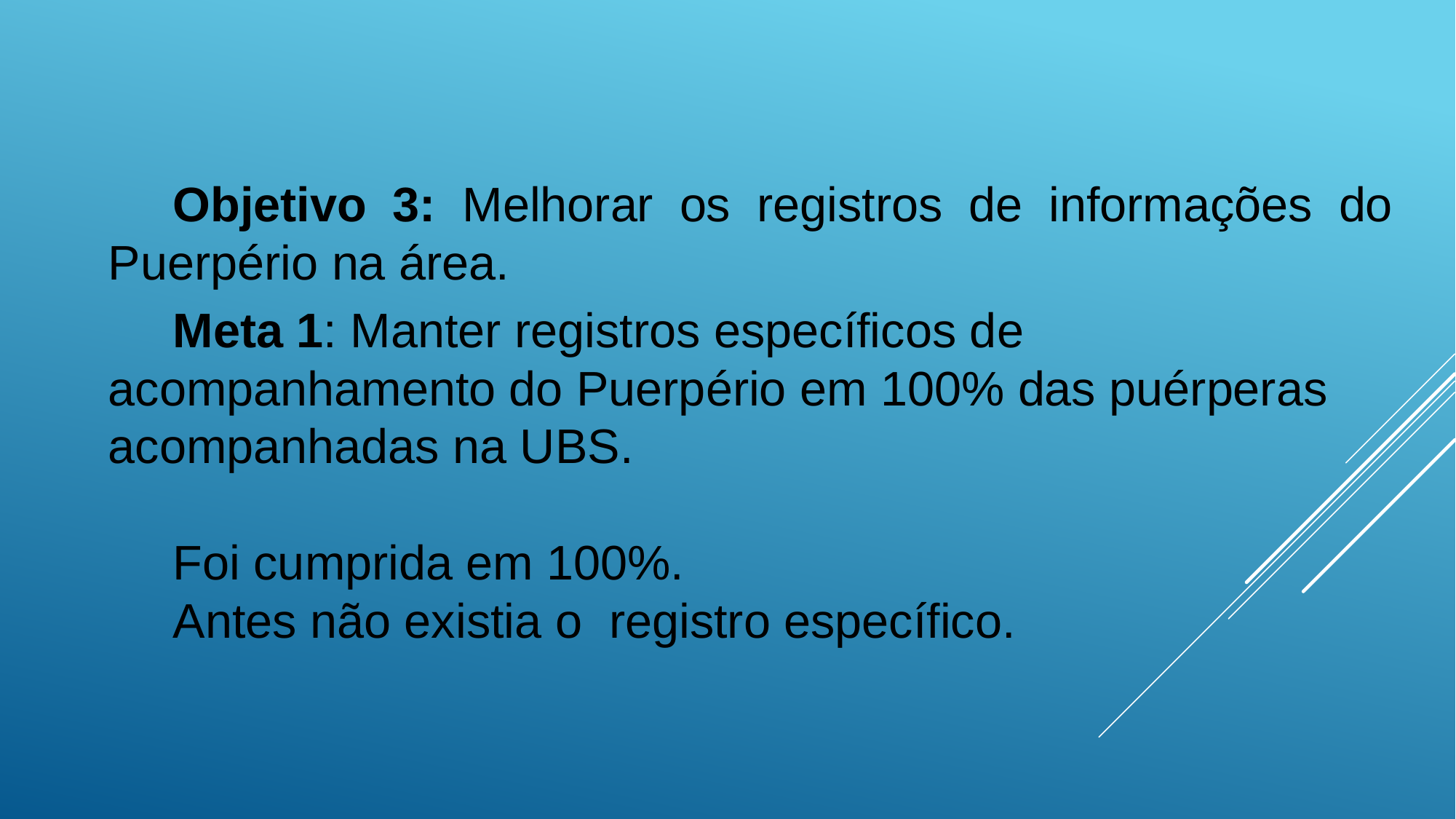

Objetivo 3: Melhorar os registros de informações do Puerpério na área.
Meta 1: Manter registros específicos de acompanhamento do Puerpério em 100% das puérperas acompanhadas na UBS.

Foi cumprida em 100%.
Antes não existia o  registro específico.